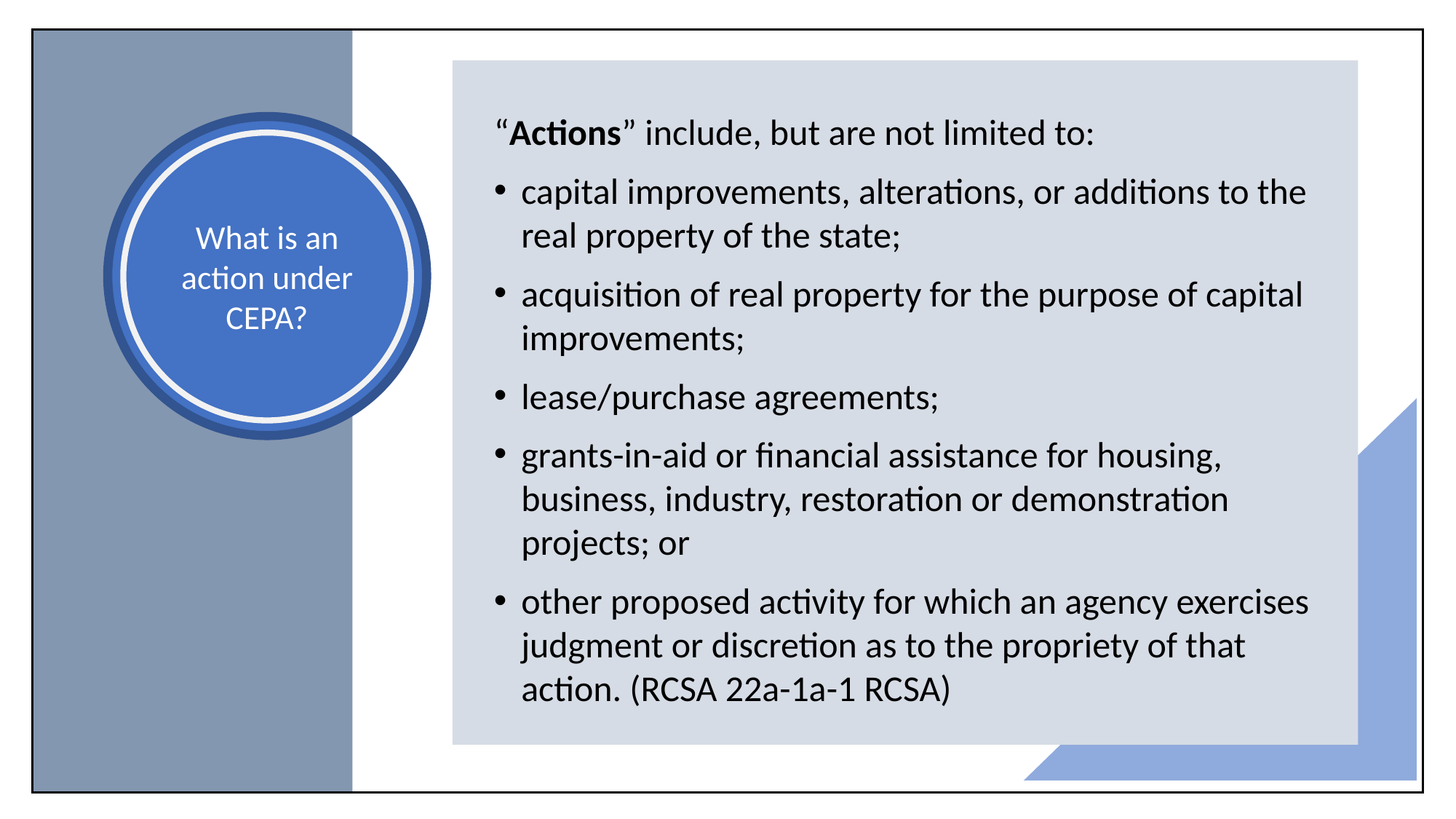

“Actions” include, but are not limited to:
capital improvements, alterations, or additions to the real property of the state;
acquisition of real property for the purpose of capital improvements;
lease/purchase agreements;
grants-in-aid or financial assistance for housing, business, industry, restoration or demonstration projects; or
other proposed activity for which an agency exercises judgment or discretion as to the propriety of that action. (RCSA 22a-1a-1 RCSA)
What is an action under CEPA?